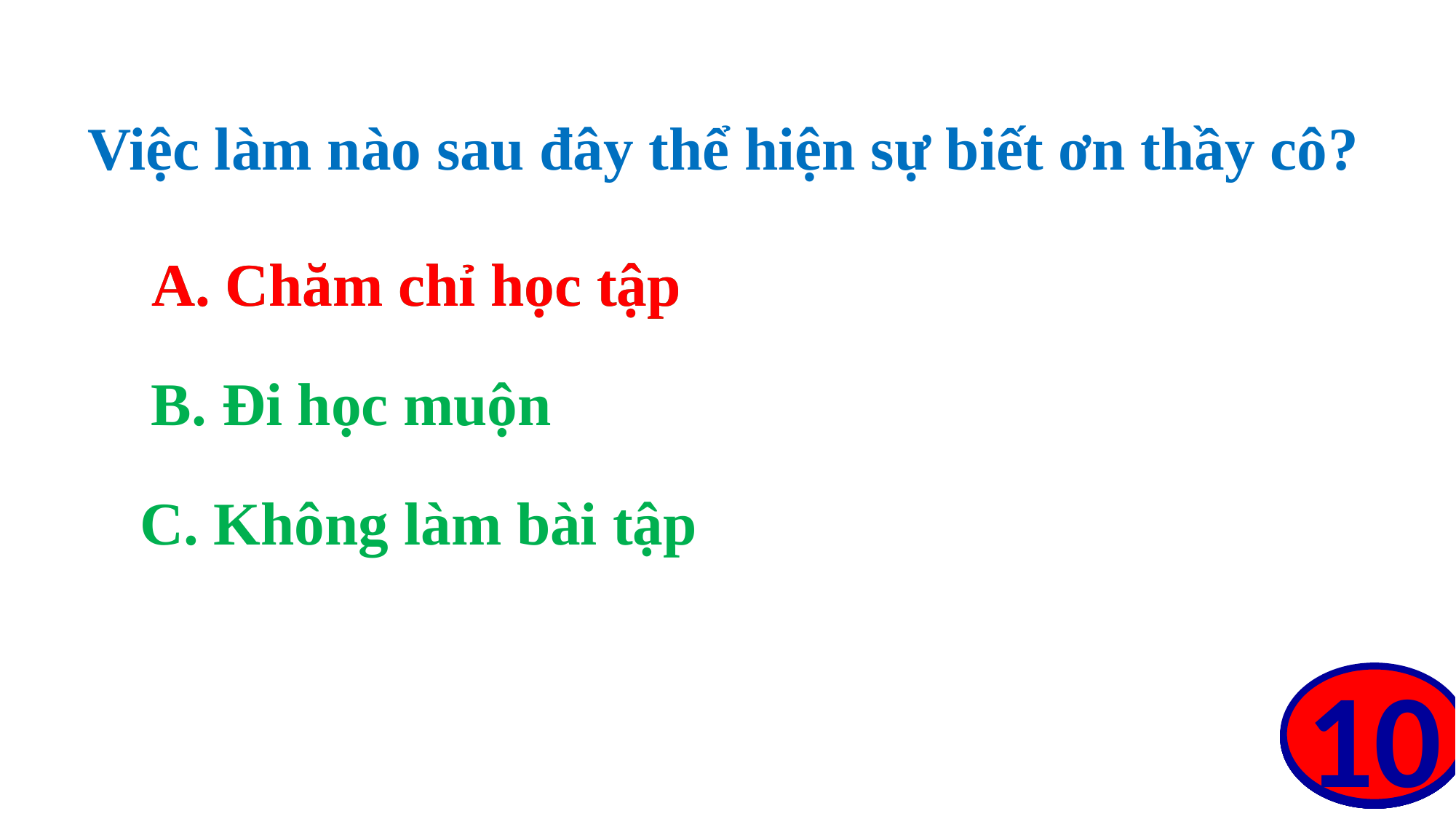

Việc làm nào sau đây thể hiện sự biết ơn thầy cô?
A. Chăm chỉ học tập
A. Chăm chỉ học tập
B. Đi học muộn
C. Không làm bài tập
10
0
1
2
3
4
5
6
7
8
9